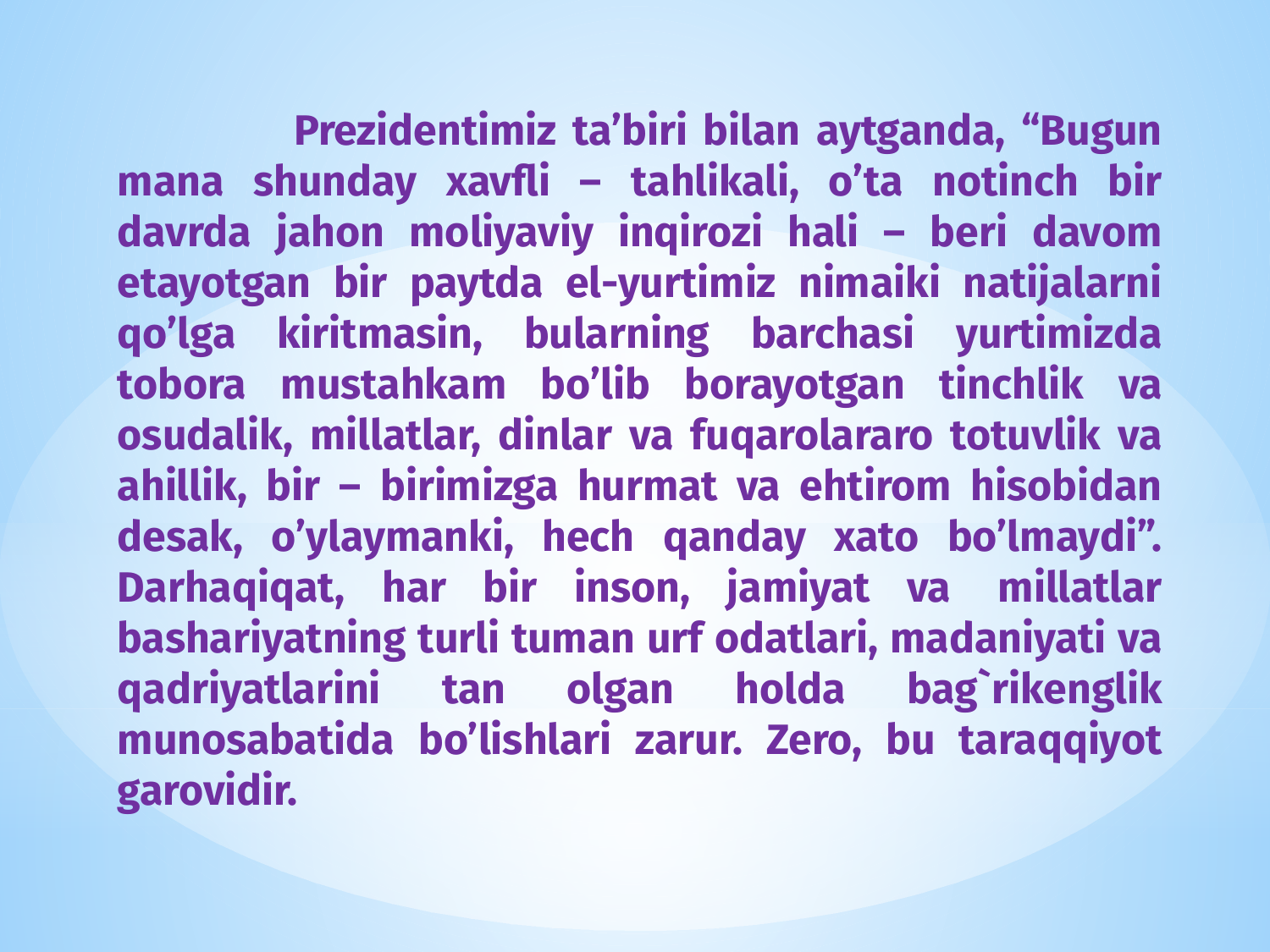

Prezidentimiz ta’biri bilan aytganda, “Bugun mana shunday xavfli – tahlikali, o’ta notinch bir davrda jahon moliyaviy inqirozi hali – beri davom etayotgan bir paytda el-yurtimiz nimaiki natijalarni qo’lga kiritmasin, bularning barchasi yurtimizda tobora mustahkam bo’lib borayotgan tinchlik va osudalik, millatlar, dinlar va fuqarolararo totuvlik va ahillik, bir – birimizga hurmat va ehtirom hisobidan desak, o’ylaymanki, hech qanday xato bo’lmaydi”.
Darhaqiqat, har bir inson, jamiyat va  millatlar bashariyatning turli tuman urf odatlari, madaniyati va qadriyatlarini tan olgan holda bag`rikenglik munosabatida bo’lishlari zarur. Zero, bu taraqqiyot garovidir.